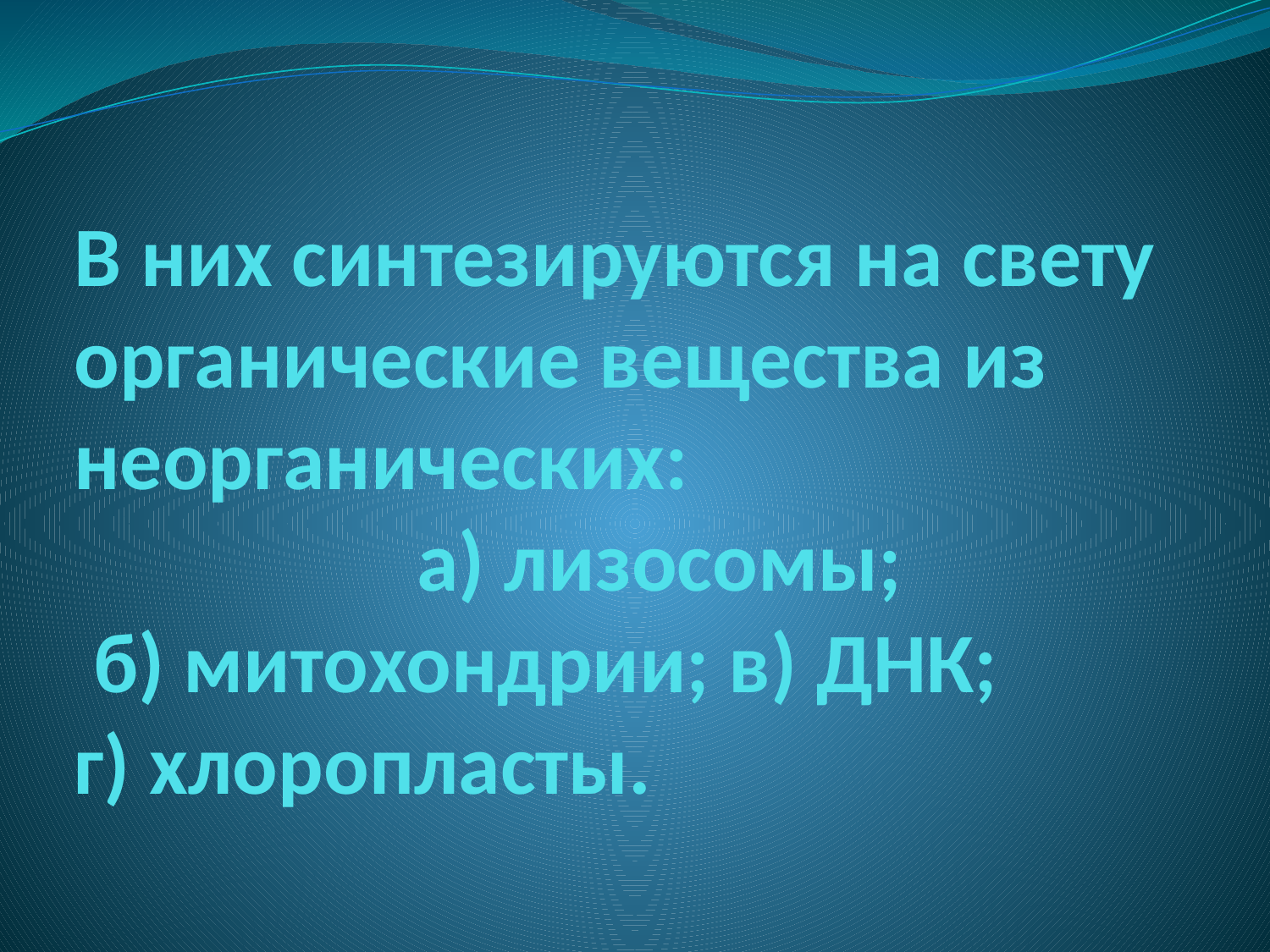

# В них синтезируются на свету органические вещества из неорганических: а) лизосомы; б) митохондрии; в) ДНК; г) хлоропласты.